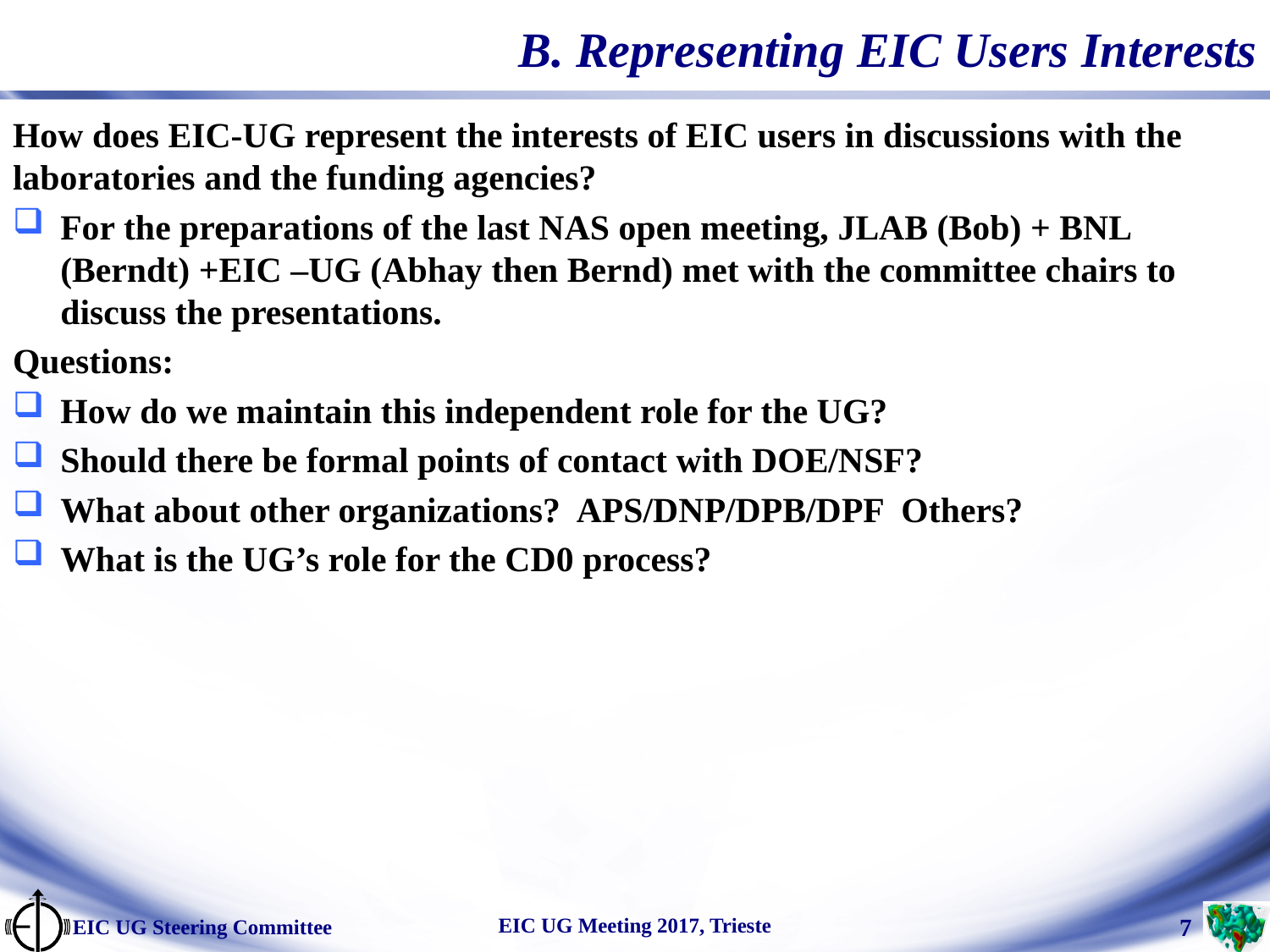

# B. Representing EIC Users Interests
How does EIC-UG represent the interests of EIC users in discussions with the laboratories and the funding agencies?
For the preparations of the last NAS open meeting, JLAB (Bob) + BNL (Berndt) +EIC –UG (Abhay then Bernd) met with the committee chairs to discuss the presentations.
Questions:
How do we maintain this independent role for the UG?
Should there be formal points of contact with DOE/NSF?
What about other organizations?  APS/DNP/DPB/DPF  Others?
What is the UG’s role for the CD0 process?

EIC UG Meeting 2017, Trieste
EIC UG Steering Committee
                  7